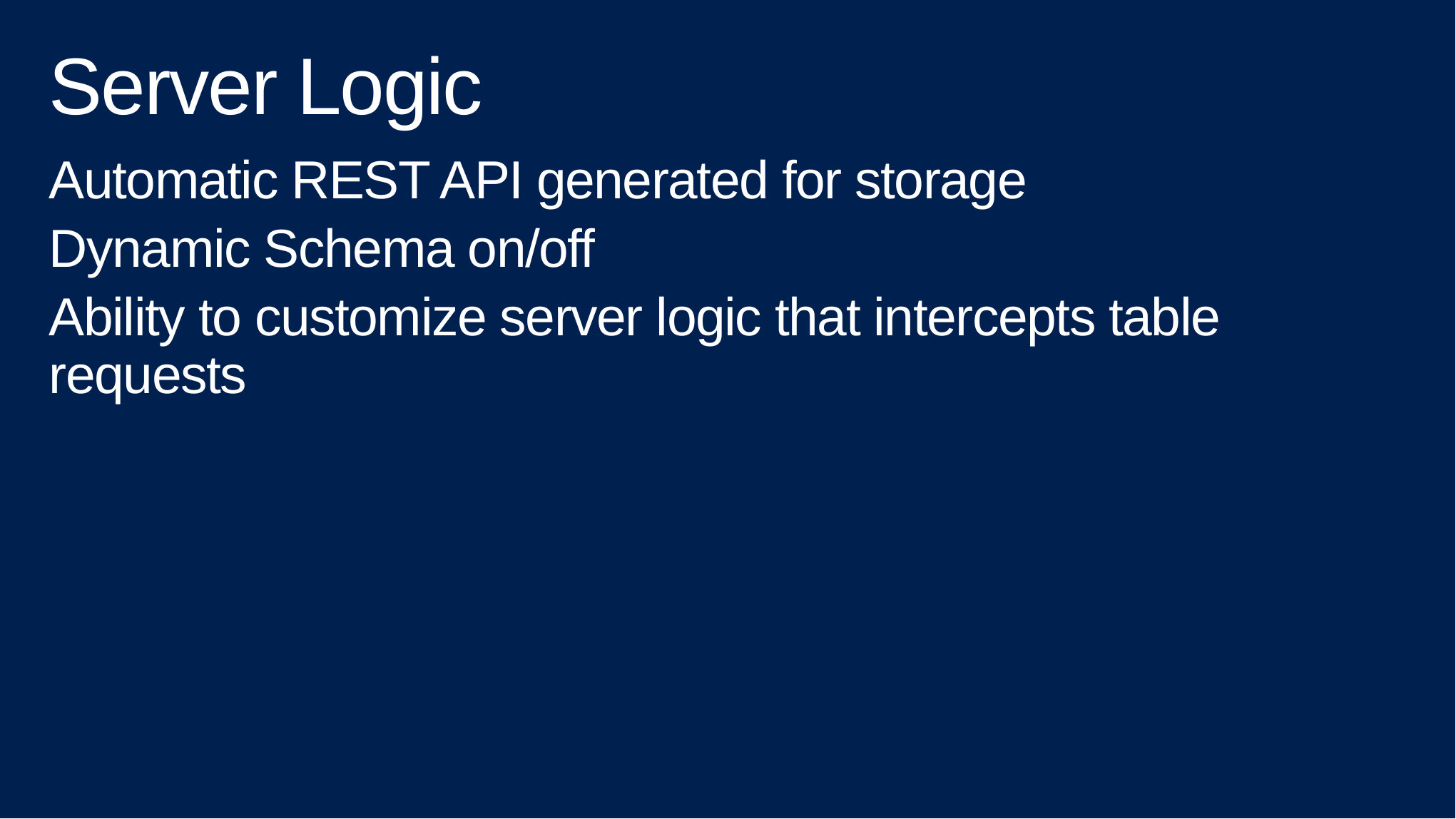

# Server Logic
Automatic REST API generated for storage
Dynamic Schema on/off
Ability to customize server logic that intercepts table requests